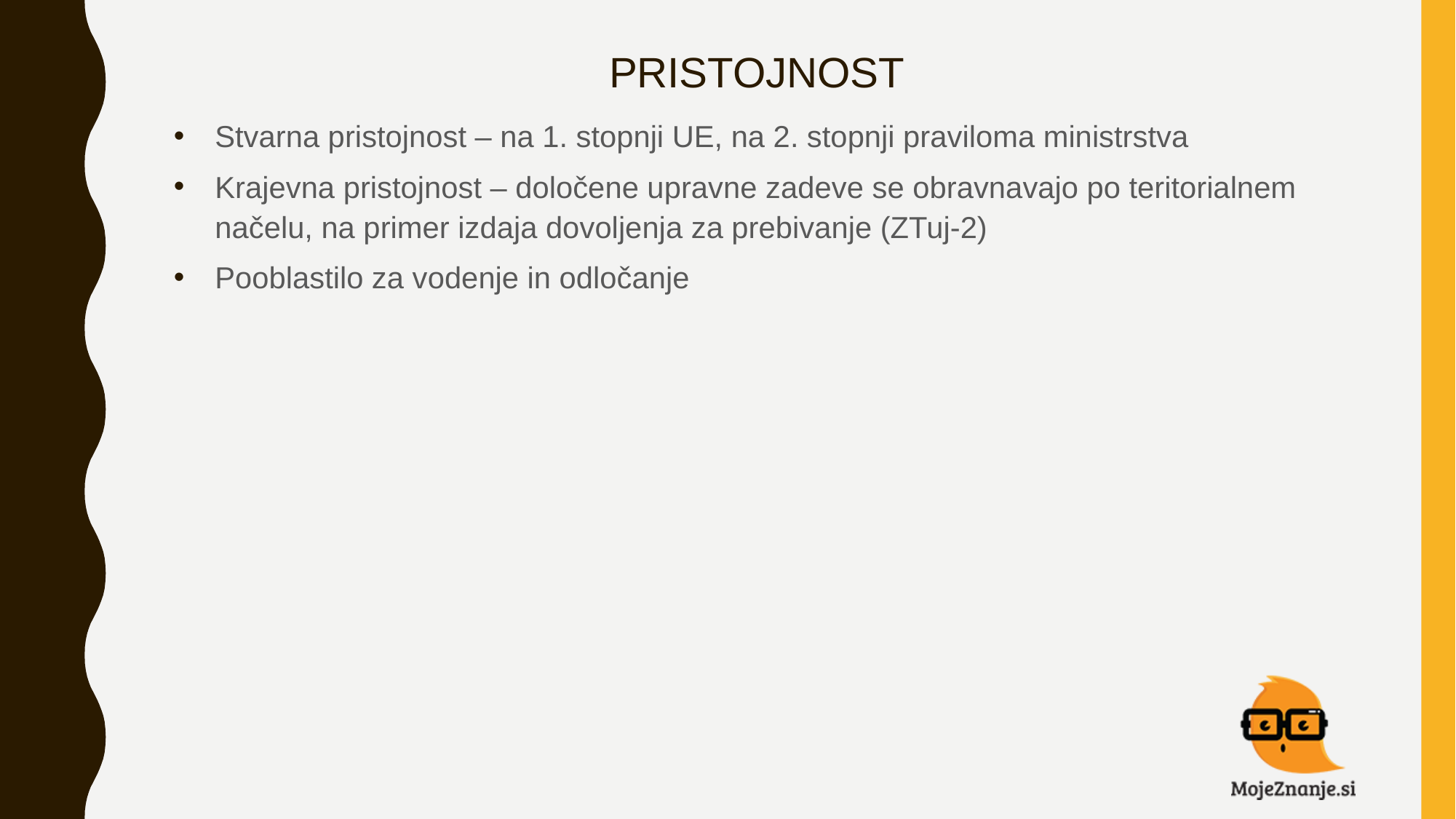

# PRISTOJNOST
Stvarna pristojnost – na 1. stopnji UE, na 2. stopnji praviloma ministrstva
Krajevna pristojnost – določene upravne zadeve se obravnavajo po teritorialnem načelu, na primer izdaja dovoljenja za prebivanje (ZTuj-2)
Pooblastilo za vodenje in odločanje